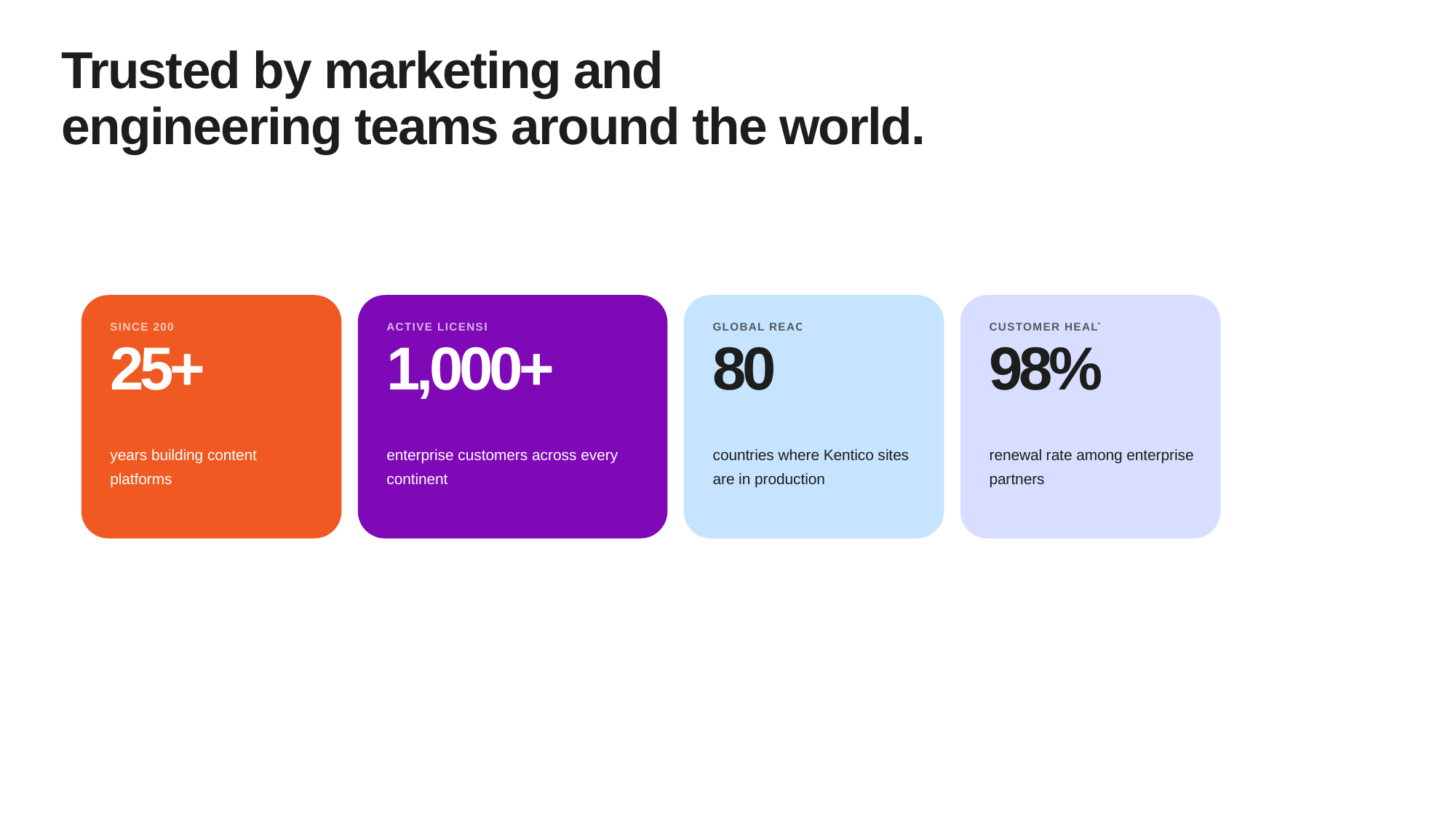

# Trusted by marketing and engineering teams around the world.

SINCE 2004
ACTIVE LICENSES
GLOBAL REACH
CUSTOMER HEALTH
25+
1,000+
80
98%
years building content platforms
enterprise customers across every continent
countries where Kentico sites are in production
renewal rate among enterprise partners